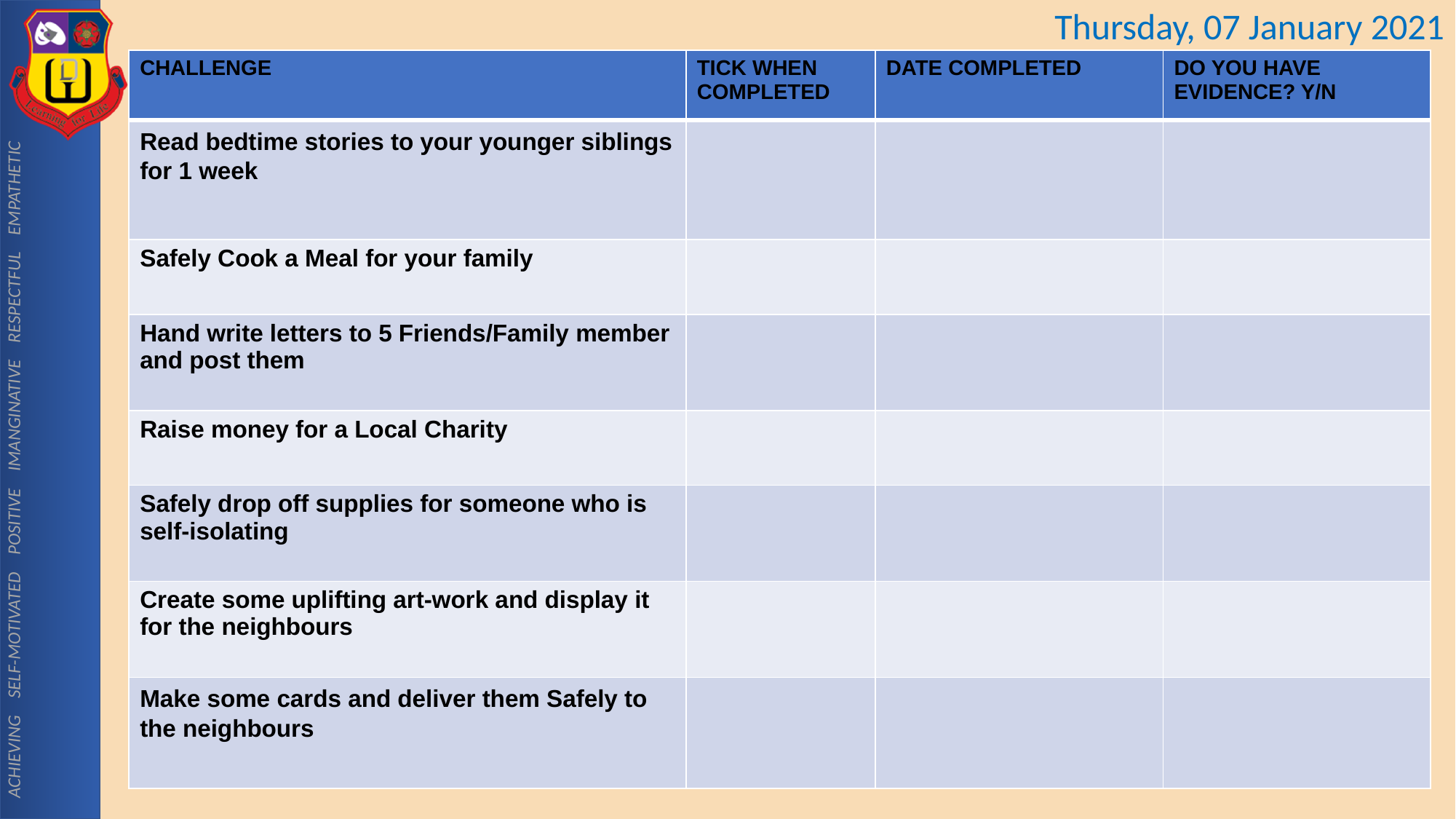

| CHALLENGE | TICK WHEN COMPLETED | DATE COMPLETED | DO YOU HAVE EVIDENCE? Y/N |
| --- | --- | --- | --- |
| Read bedtime stories to your younger siblings for 1 week |  |  |  |
| Safely Cook a Meal for your family |  |  |  |
| Hand write letters to 5 Friends/Family member and post them |  |  |  |
| Raise money for a Local Charity |  |  |  |
| Safely drop off supplies for someone who is self-isolating |  |  |  |
| Create some uplifting art-work and display it for the neighbours |  |  |  |
| Make some cards and deliver them Safely to the neighbours |  |  |  |